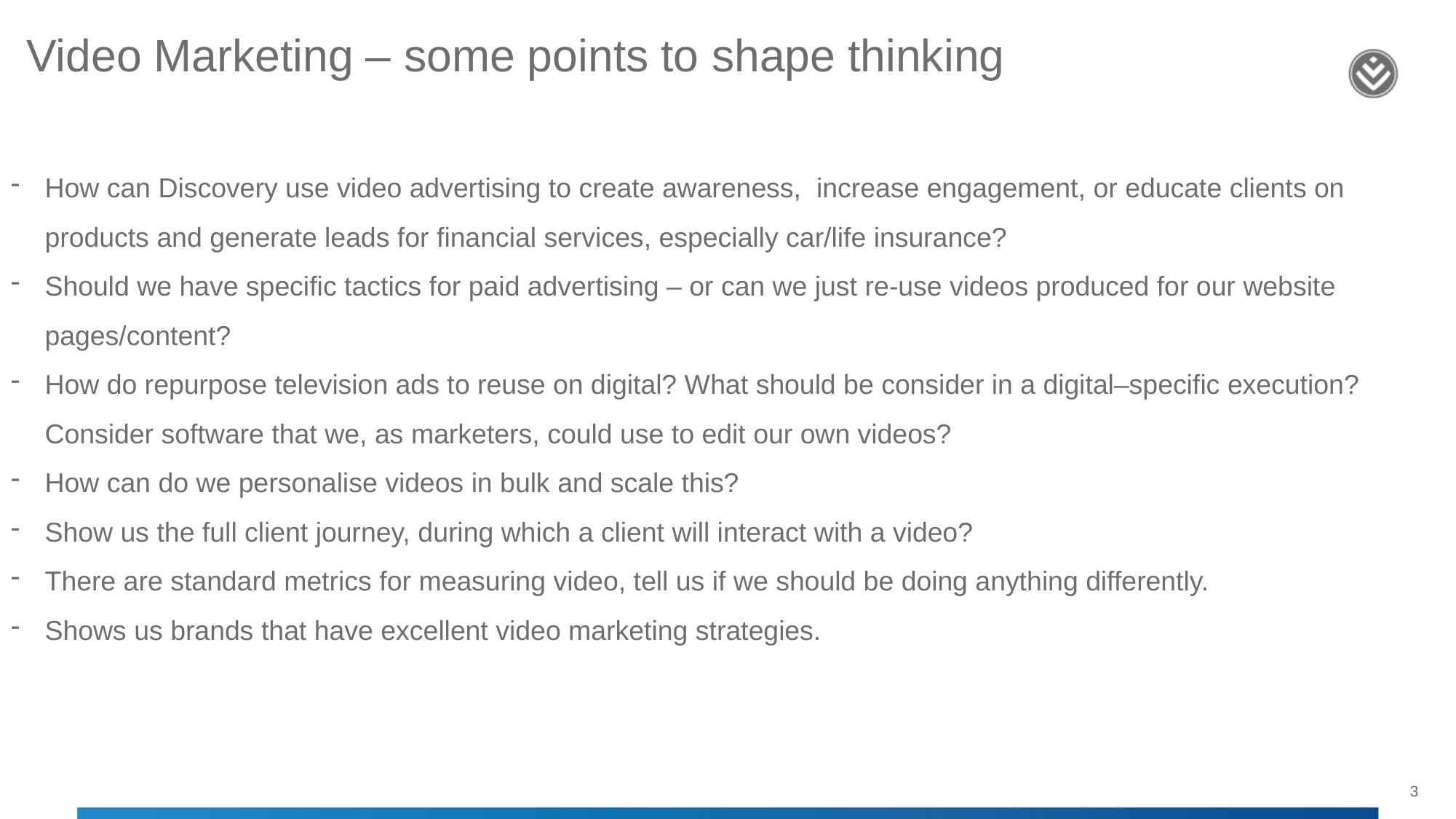

# Video Marketing – some points to shape thinking
How can Discovery use video advertising to create awareness,  increase engagement, or educate clients on products and generate leads for financial services, especially car/life insurance?
Should we have specific tactics for paid advertising – or can we just re-use videos produced for our website pages/content?
How do repurpose television ads to reuse on digital? What should be consider in a digital–specific execution? Consider software that we, as marketers, could use to edit our own videos?
How can do we personalise videos in bulk and scale this?
Show us the full client journey, during which a client will interact with a video?
There are standard metrics for measuring video, tell us if we should be doing anything differently.
Shows us brands that have excellent video marketing strategies.